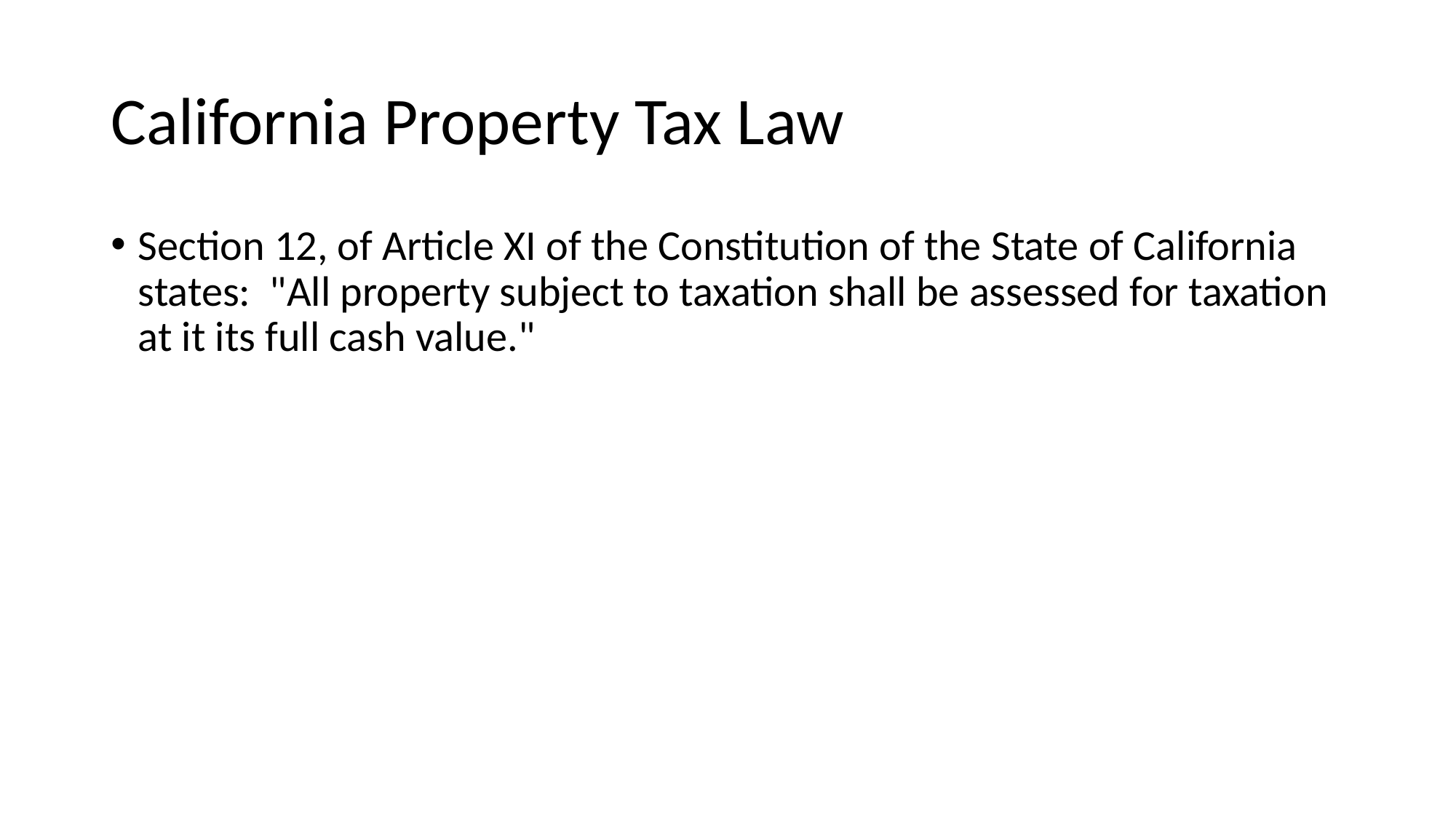

# California Property Tax Law
Section 12, of Article XI of the Constitution of the State of California states:  "All property subject to taxation shall be assessed for taxation at it its full cash value."